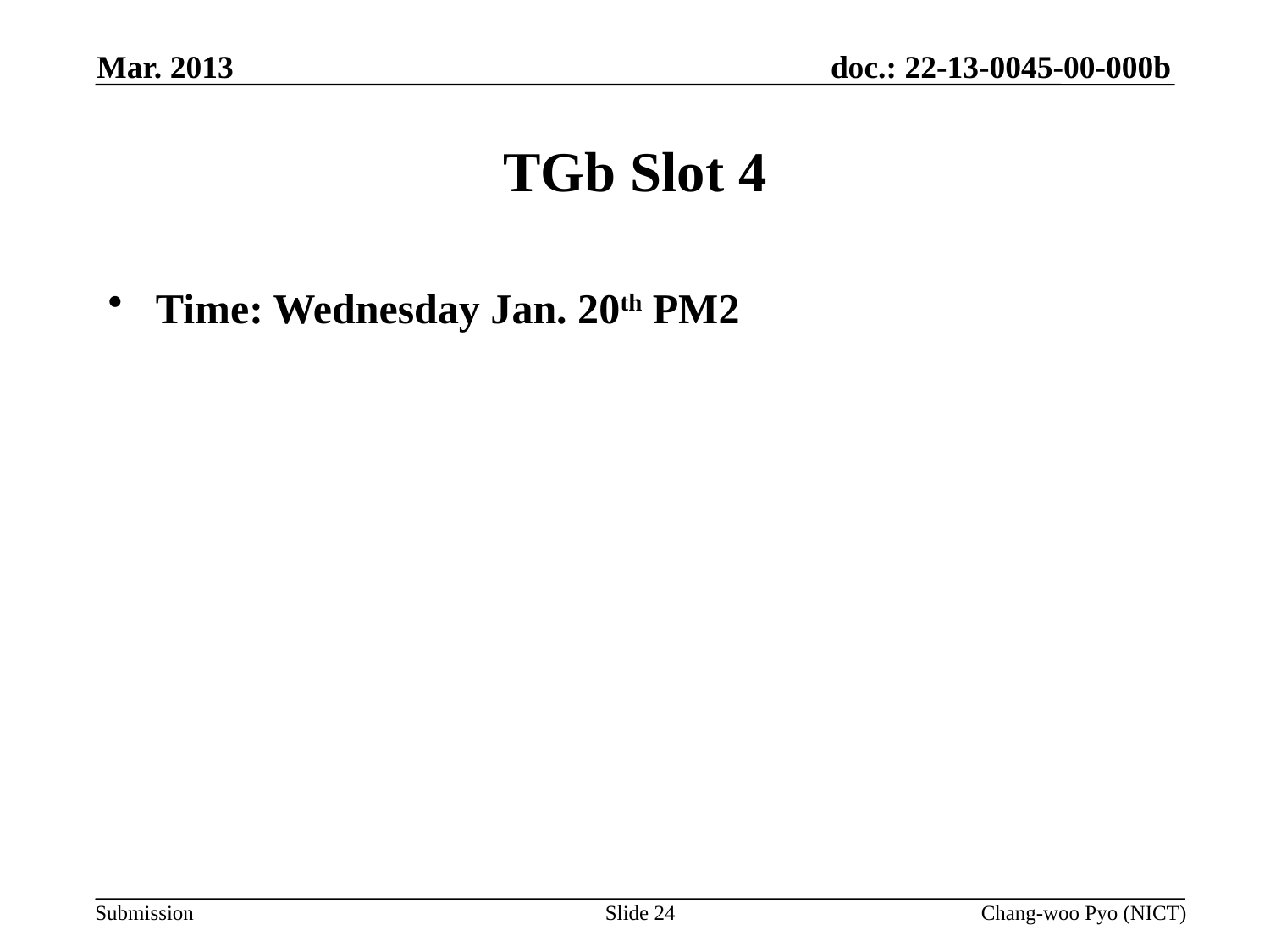

Mar. 2013
# TGb Slot 4
Time: Wednesday Jan. 20th PM2

Slide 24
Chang-woo Pyo (NICT)